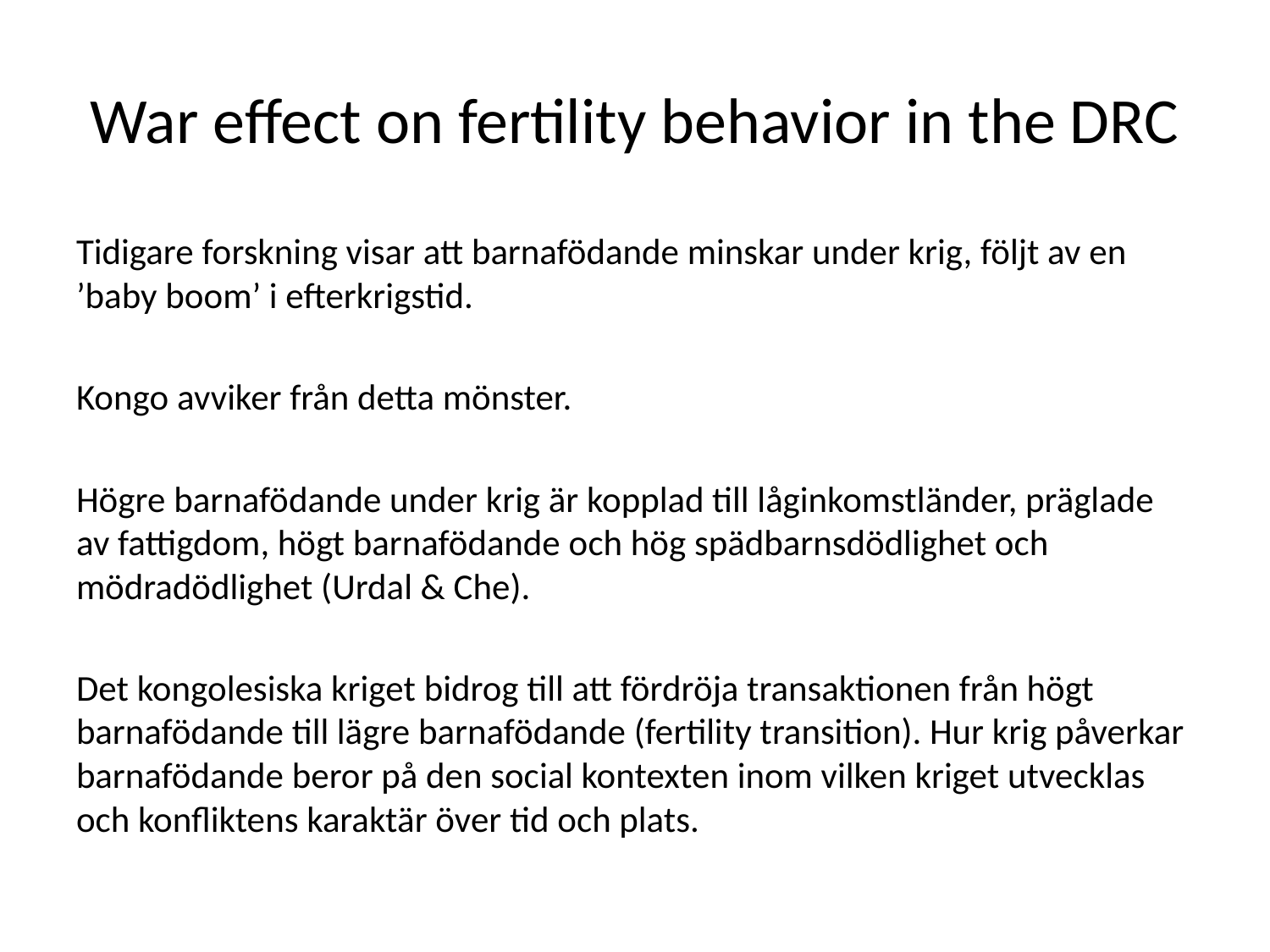

# War effect on fertility behavior in the DRC
Tidigare forskning visar att barnafödande minskar under krig, följt av en ’baby boom’ i efterkrigstid.

Kongo avviker från detta mönster.

Högre barnafödande under krig är kopplad till låginkomstländer, präglade av fattigdom, högt barnafödande och hög spädbarnsdödlighet och mödradödlighet (Urdal & Che).

Det kongolesiska kriget bidrog till att fördröja transaktionen från högt barnafödande till lägre barnafödande (fertility transition). Hur krig påverkar barnafödande beror på den social kontexten inom vilken kriget utvecklas och konfliktens karaktär över tid och plats.